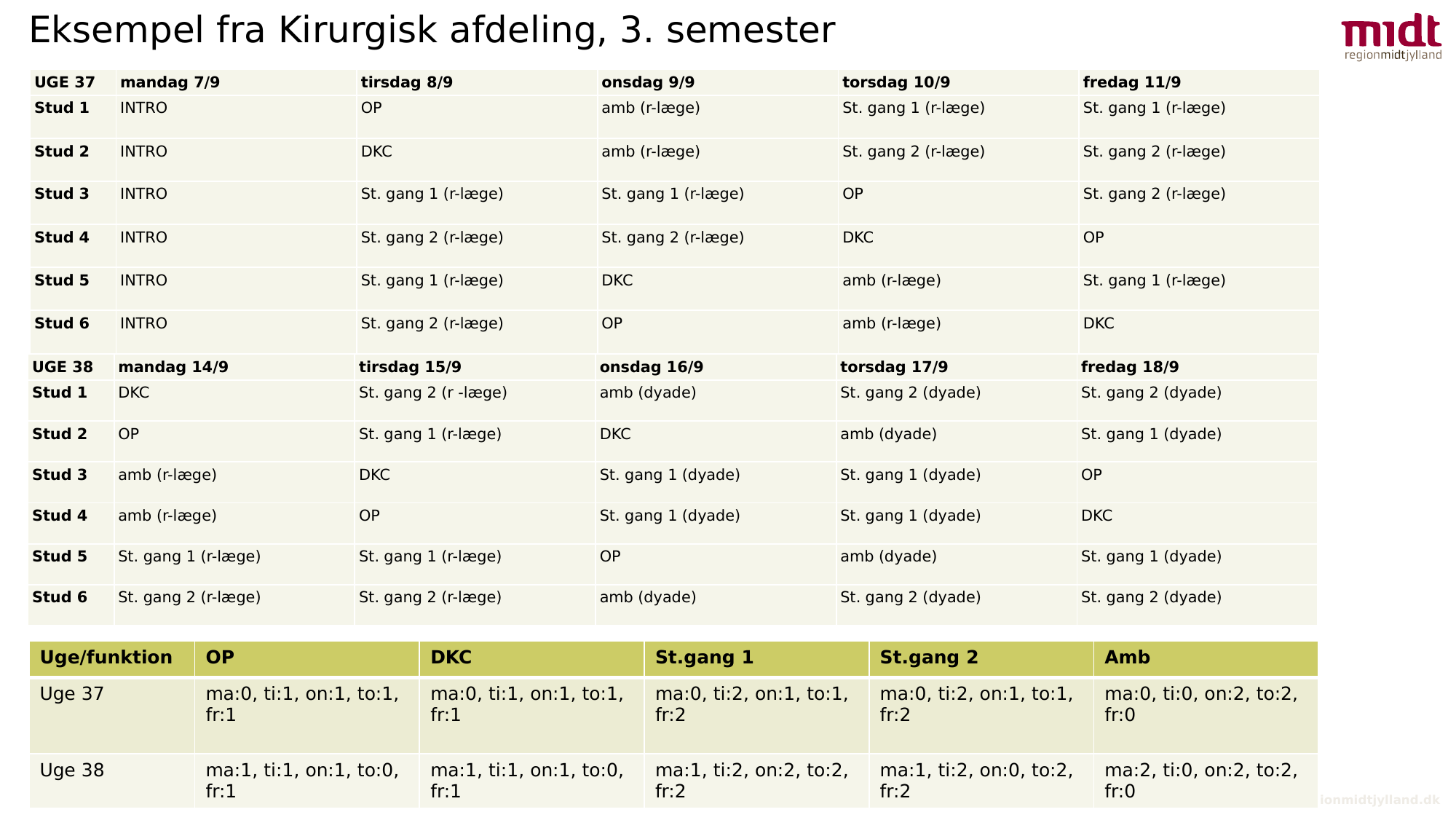

Eksempel fra Kirurgisk afdeling, 3. semester
| UGE 37 | mandag 7/9 | tirsdag 8/9 | onsdag 9/9 | torsdag 10/9 | fredag 11/9 |
| --- | --- | --- | --- | --- | --- |
| Stud 1 | INTRO | OP | amb (r-læge) | St. gang 1 (r-læge) | St. gang 1 (r-læge) |
| Stud 2 | INTRO | DKC | amb (r-læge) | St. gang 2 (r-læge) | St. gang 2 (r-læge) |
| Stud 3 | INTRO | St. gang 1 (r-læge) | St. gang 1 (r-læge) | OP | St. gang 2 (r-læge) |
| Stud 4 | INTRO | St. gang 2 (r-læge) | St. gang 2 (r-læge) | DKC | OP |
| Stud 5 | INTRO | St. gang 1 (r-læge) | DKC | amb (r-læge) | St. gang 1 (r-læge) |
| Stud 6 | INTRO | St. gang 2 (r-læge) | OP | amb (r-læge) | DKC |
| UGE 38 | mandag 14/9 | tirsdag 15/9 | onsdag 16/9 | torsdag 17/9 | fredag 18/9 |
| --- | --- | --- | --- | --- | --- |
| Stud 1 | DKC | St. gang 2 (r -læge) | amb (dyade) | St. gang 2 (dyade) | St. gang 2 (dyade) |
| Stud 2 | OP | St. gang 1 (r-læge) | DKC | amb (dyade) | St. gang 1 (dyade) |
| Stud 3 | amb (r-læge) | DKC | St. gang 1 (dyade) | St. gang 1 (dyade) | OP |
| Stud 4 | amb (r-læge) | OP | St. gang 1 (dyade) | St. gang 1 (dyade) | DKC |
| Stud 5 | St. gang 1 (r-læge) | St. gang 1 (r-læge) | OP | amb (dyade) | St. gang 1 (dyade) |
| Stud 6 | St. gang 2 (r-læge) | St. gang 2 (r-læge) | amb (dyade) | St. gang 2 (dyade) | St. gang 2 (dyade) |
| Uge/funktion | OP | DKC | St.gang 1 | St.gang 2 | Amb |
| --- | --- | --- | --- | --- | --- |
| Uge 37 | ma:0, ti:1, on:1, to:1, fr:1 | ma:0, ti:1, on:1, to:1, fr:1 | ma:0, ti:2, on:1, to:1, fr:2 | ma:0, ti:2, on:1, to:1, fr:2 | ma:0, ti:0, on:2, to:2, fr:0 |
| Uge 38 | ma:1, ti:1, on:1, to:0, fr:1 | ma:1, ti:1, on:1, to:0, fr:1 | ma:1, ti:2, on:2, to:2, fr:2 | ma:1, ti:2, on:0, to:2, fr:2 | ma:2, ti:0, on:2, to:2, fr:0 |